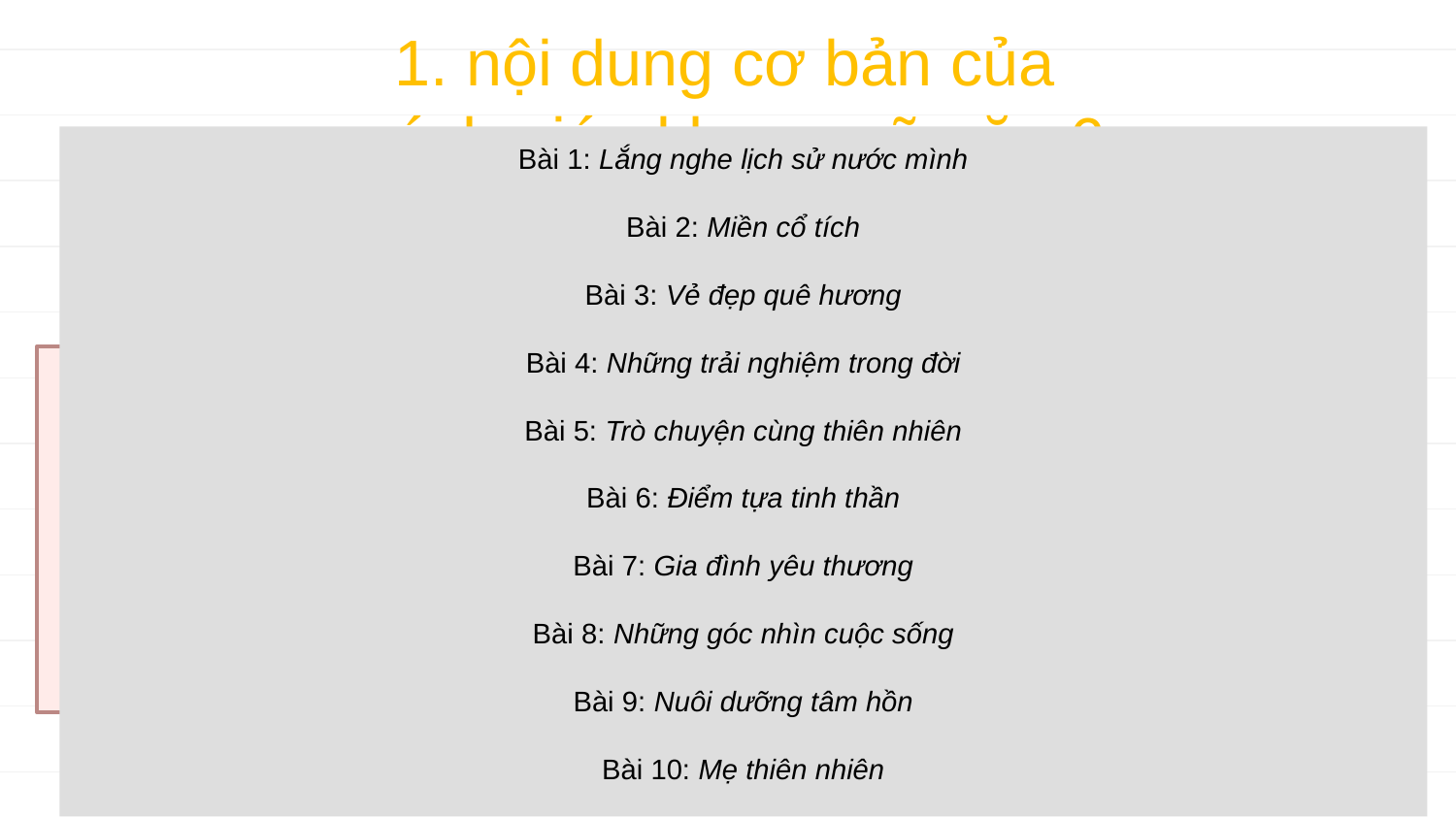

1. nội dung cơ bản của
sách giáo khoa ngữ văn 6
Bài 1: Lắng nghe lịch sử nước mình

Bài 2: Miền cổ tích

Bài 3: Vẻ đẹp quê hương

Bài 4: Những trải nghiệm trong đời

Bài 5: Trò chuyện cùng thiên nhiên

Bài 6: Điểm tựa tinh thần

Bài 7: Gia đình yêu thương

Bài 8: Những góc nhìn cuộc sống

Bài 9: Nuôi dưỡng tâm hồn

Bài 10: Mẹ thiên nhiên

Bài mở đầu: Hòa nhập vào môi trường mới

Tìm hiểu xã hội

Tìm hiểu bản thân
Tìm hiểu thiên nhiên

Bài 1: Lắng nghe lịch sử nước mình
Bài 4: Những trải nghiệm trong đời
Bài 5: Trò chuyện cùng  thiên nhiên

Bài 2: Miền cổ tích
Bài 6: Điểm tựa tinh thần
Bài 3: Vẻ đẹp quê hương
Bài 10: Mẹ thiên nhiên

Bài 7: Gia đình yêu thương
Bài 9: Nuôi dưỡng tâm hồn
Bài 8: Những góc nhìn cuộc sống

Bài kết: Bạn sẽ giải quyết việc này như thế nào?